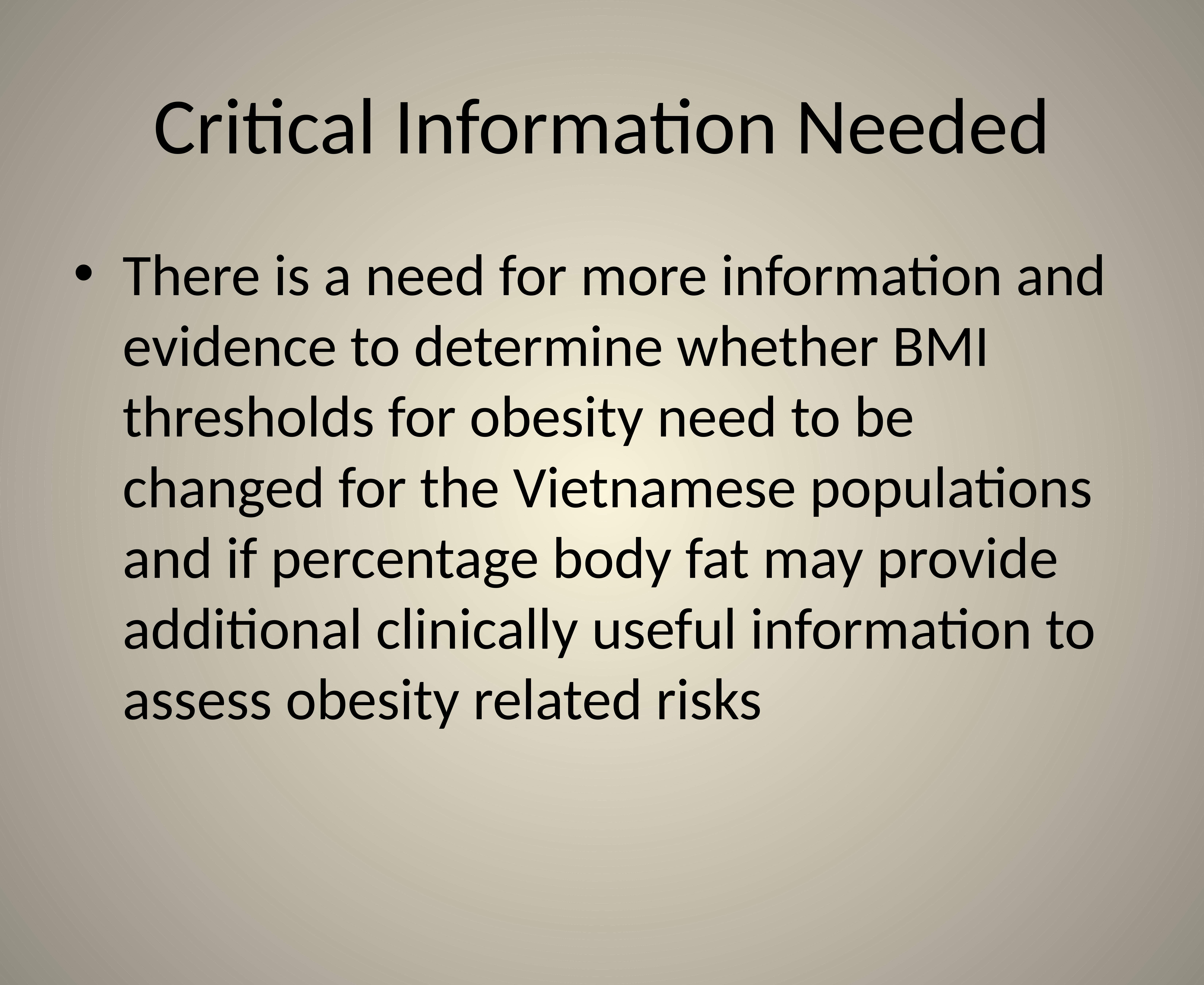

# Critical Information Needed
There is a need for more information and evidence to determine whether BMI thresholds for obesity need to be changed for the Vietnamese populations and if percentage body fat may provide additional clinically useful information to assess obesity related risks